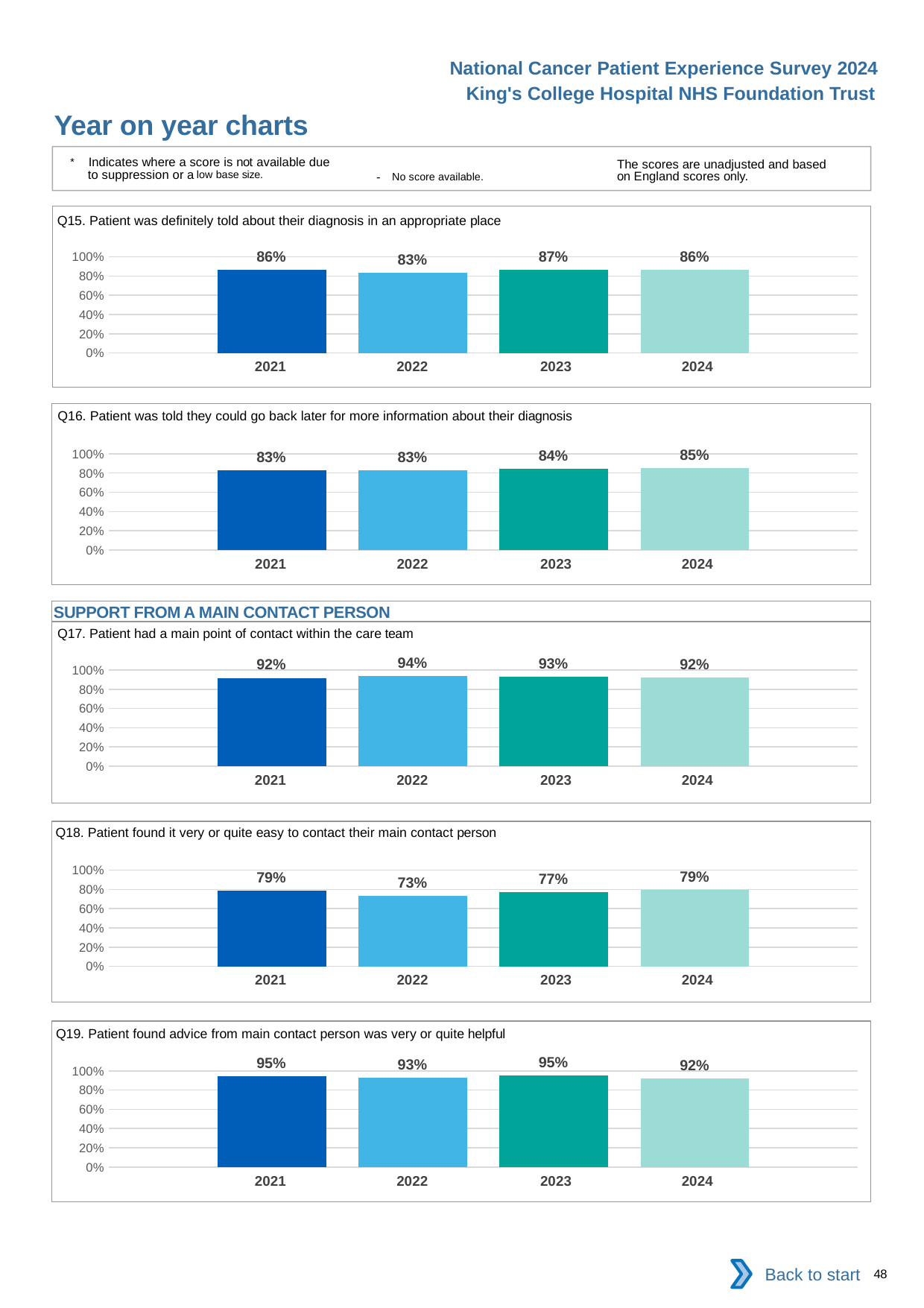

National Cancer Patient Experience Survey 2024
King's College Hospital NHS Foundation Trust
Year on year charts

*  Indicates where a score is not available due to suppression or a low base size.
The scores are unadjusted and based on England scores only.
- No score available.
Q15. Patient was definitely told about their diagnosis in an appropriate place

### Chart

| Category | 2021 | 2022 | 2023 | 2024 |
|---|---|---|---|---|
| Category 1 | 0.8625731 | 0.832021 | 0.8652291 | 0.8637771 |
| 2021 | 2022 | 2023 | 2024 |
| --- | --- | --- | --- |
Q16. Patient was told they could go back later for more information about their diagnosis

### Chart

| Category | 2021 | 2022 | 2023 | 2024 |
|---|---|---|---|---|
| Category 1 | 0.8291139 | 0.8262195 | 0.8419453 | 0.8506944 |
| 2021 | 2022 | 2023 | 2024 |
| --- | --- | --- | --- |
SUPPORT FROM A MAIN CONTACT PERSON
Q17. Patient had a main point of contact within the care team

### Chart

| Category | 2021 | 2022 | 2023 | 2024 |
|---|---|---|---|---|
| Category 1 | 0.9174041 | 0.9407008 | 0.9276139 | 0.9213836 |
| 2021 | 2022 | 2023 | 2024 |
| --- | --- | --- | --- |
Q18. Patient found it very or quite easy to contact their main contact person

### Chart

| Category | 2021 | 2022 | 2023 | 2024 |
|---|---|---|---|---|
| Category 1 | 0.7864407 | 0.7314815 | 0.7680251 | 0.7918216 |
| 2021 | 2022 | 2023 | 2024 |
| --- | --- | --- | --- |
Q19. Patient found advice from main contact person was very or quite helpful

### Chart

| Category | 2021 | 2022 | 2023 | 2024 |
|---|---|---|---|---|
| Category 1 | 0.9468439 | 0.9296188 | 0.9484848 | 0.9184397 |
| 2021 | 2022 | 2023 | 2024 |
| --- | --- | --- | --- |
Back to start

48